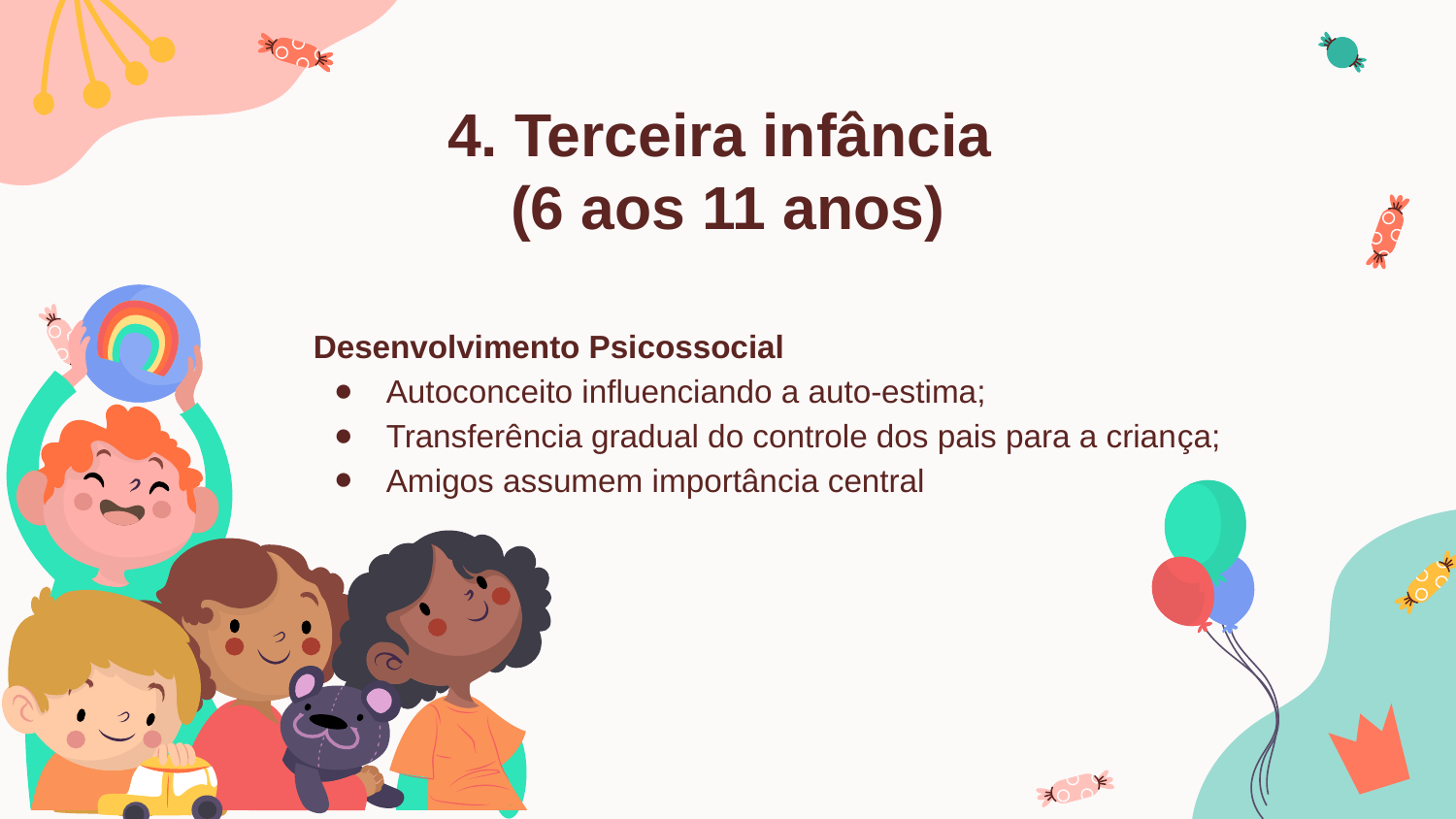

# 4. Terceira infância
(6 aos 11 anos)
Desenvolvimento Psicossocial
Autoconceito influenciando a auto-estima;
Transferência gradual do controle dos pais para a criança;
Amigos assumem importância central